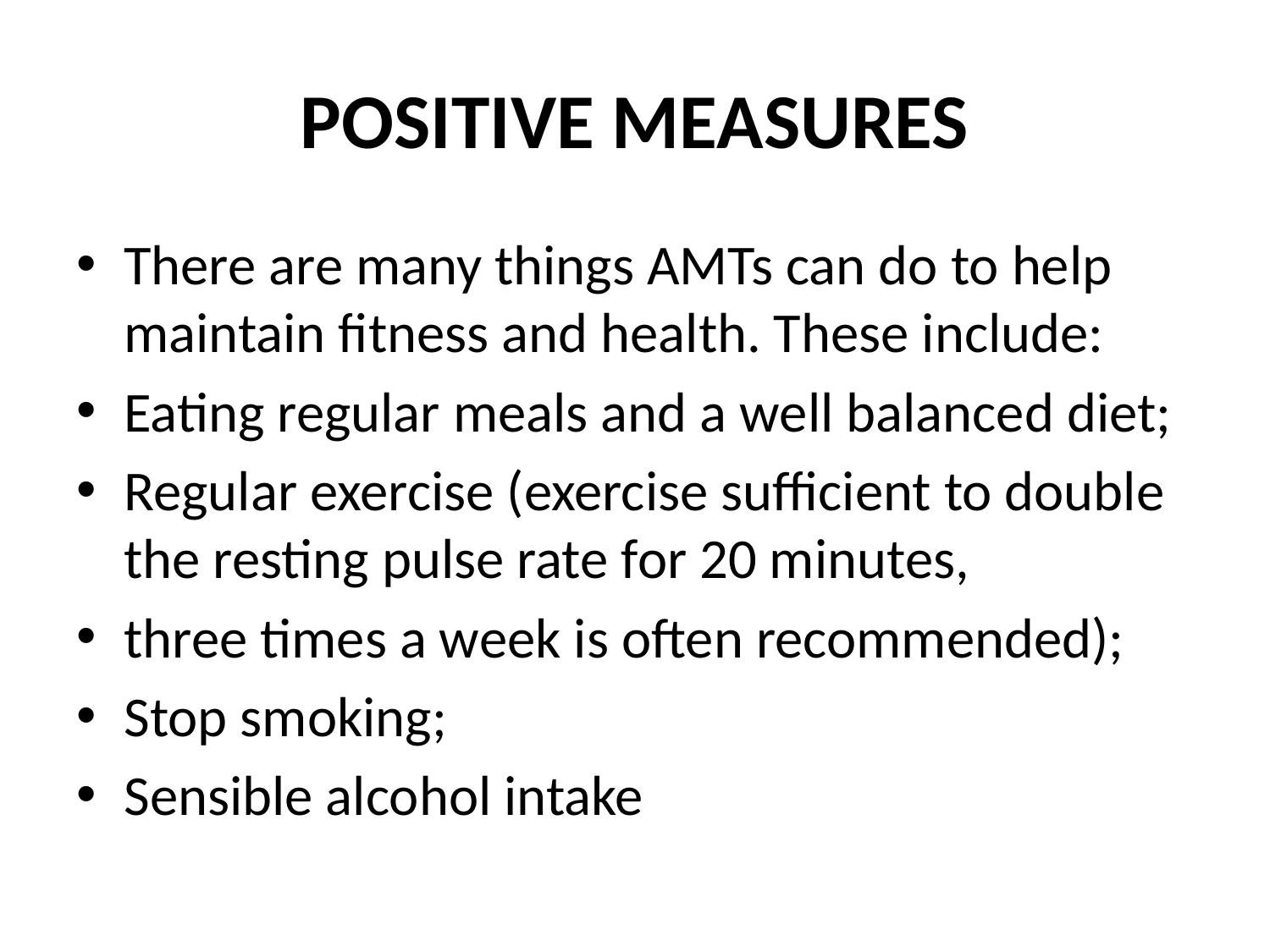

# POSITIVE MEASURES
There are many things AMTs can do to help maintain fitness and health. These include:
Eating regular meals and a well balanced diet;
Regular exercise (exercise sufficient to double the resting pulse rate for 20 minutes,
three times a week is often recommended);
Stop smoking;
Sensible alcohol intake